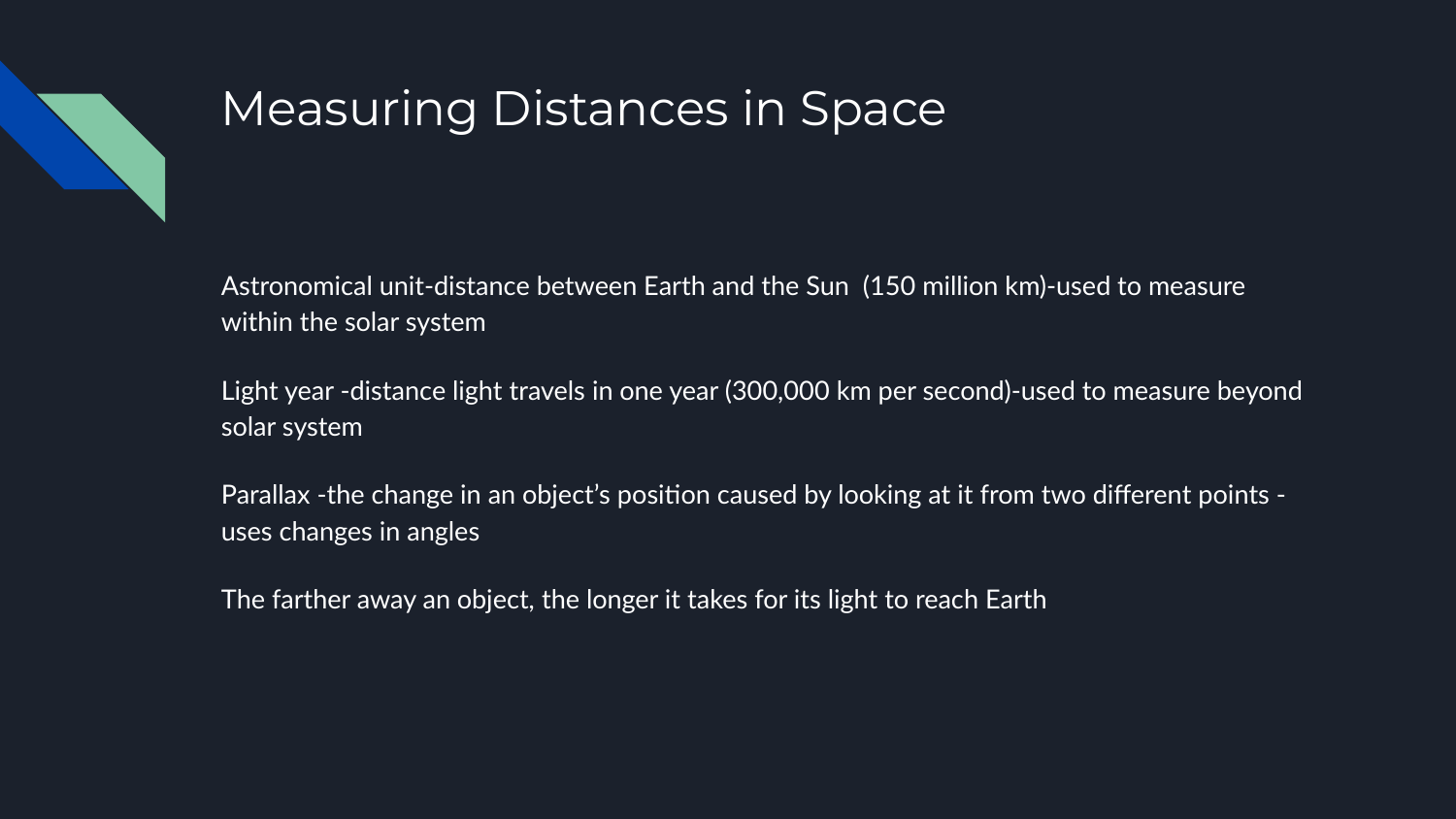

# Measuring Distances in Space
Astronomical unit-distance between Earth and the Sun  (150 million km)-used to measure within the solar system
Light year -distance light travels in one year (300,000 km per second)-used to measure beyond solar system
Parallax -the change in an object’s position caused by looking at it from two different points - uses changes in angles
The farther away an object, the longer it takes for its light to reach Earth